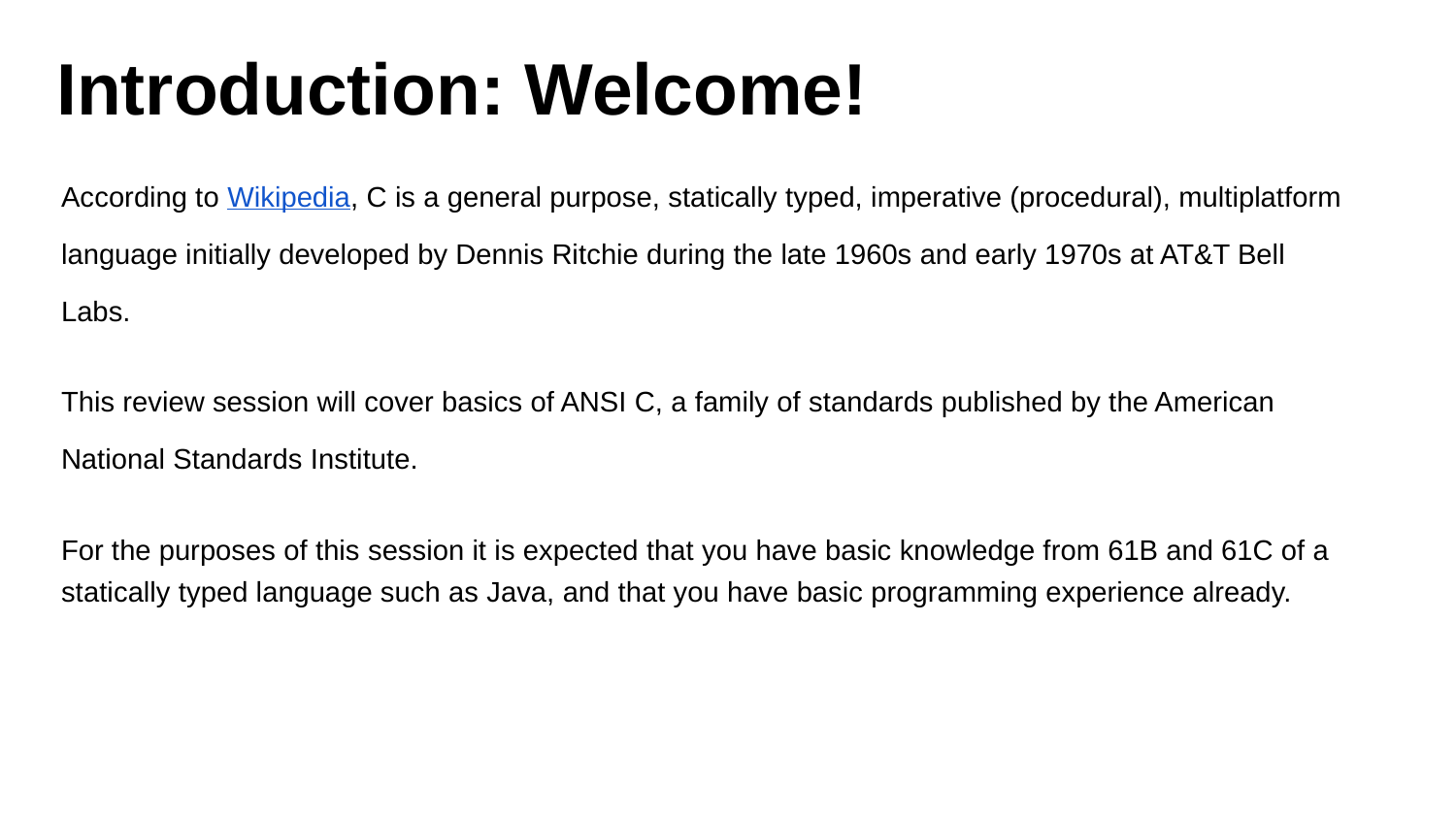

# Introduction: Welcome!
According to Wikipedia, C is a general purpose, statically typed, imperative (procedural), multiplatform
language initially developed by Dennis Ritchie during the late 1960s and early 1970s at AT&T Bell
Labs.

This review session will cover basics of ANSI C, a family of standards published by the American
National Standards Institute.

For the purposes of this session it is expected that you have basic knowledge from 61B and 61C of a statically typed language such as Java, and that you have basic programming experience already.